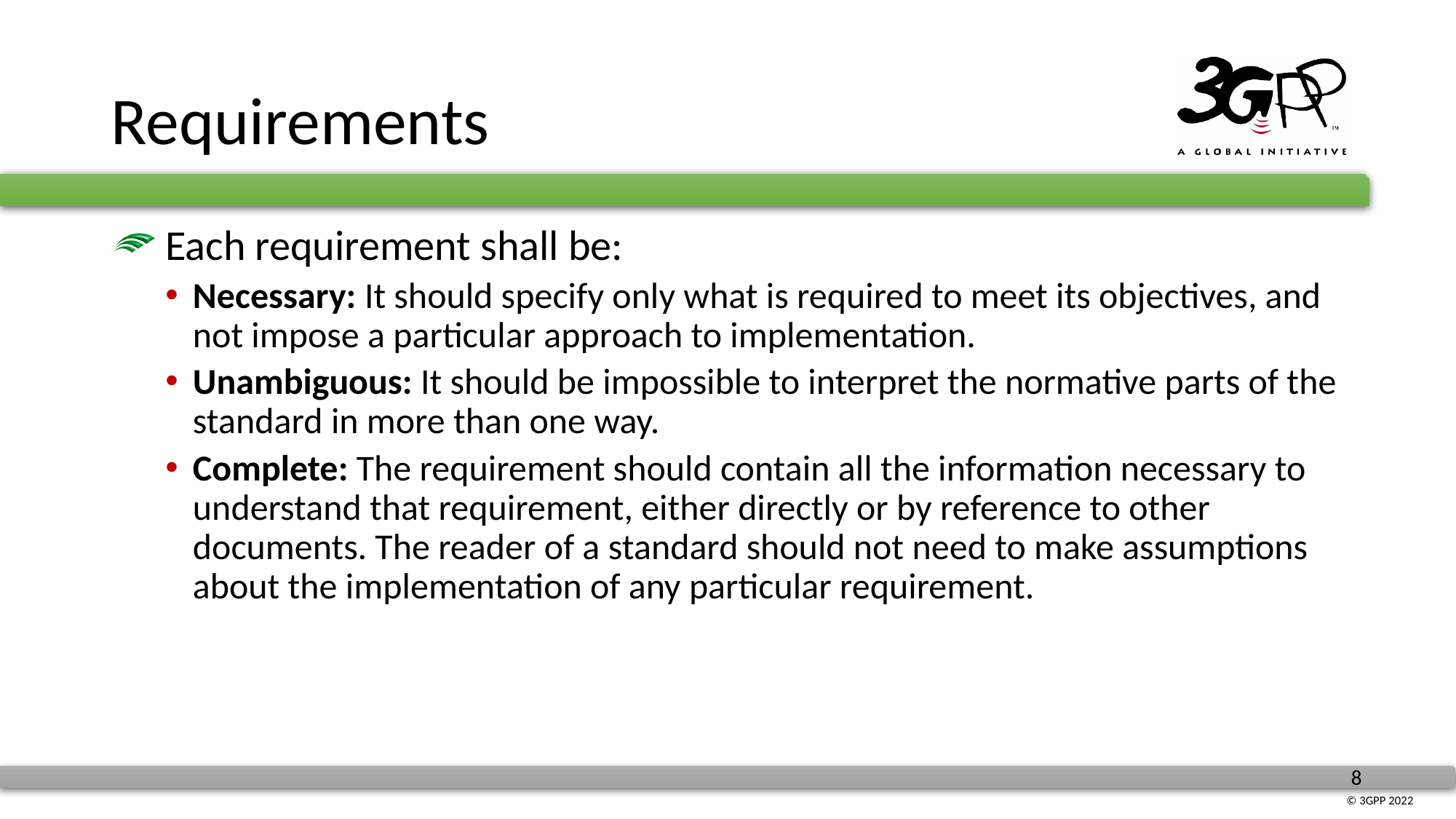

# Requirements
 Each requirement shall be:
Necessary: It should specify only what is required to meet its objectives, and not impose a particular approach to implementation.
Unambiguous: It should be impossible to interpret the normative parts of the standard in more than one way.
Complete: The requirement should contain all the information necessary to understand that requirement, either directly or by reference to other documents. The reader of a standard should not need to make assumptions about the implementation of any particular requirement.